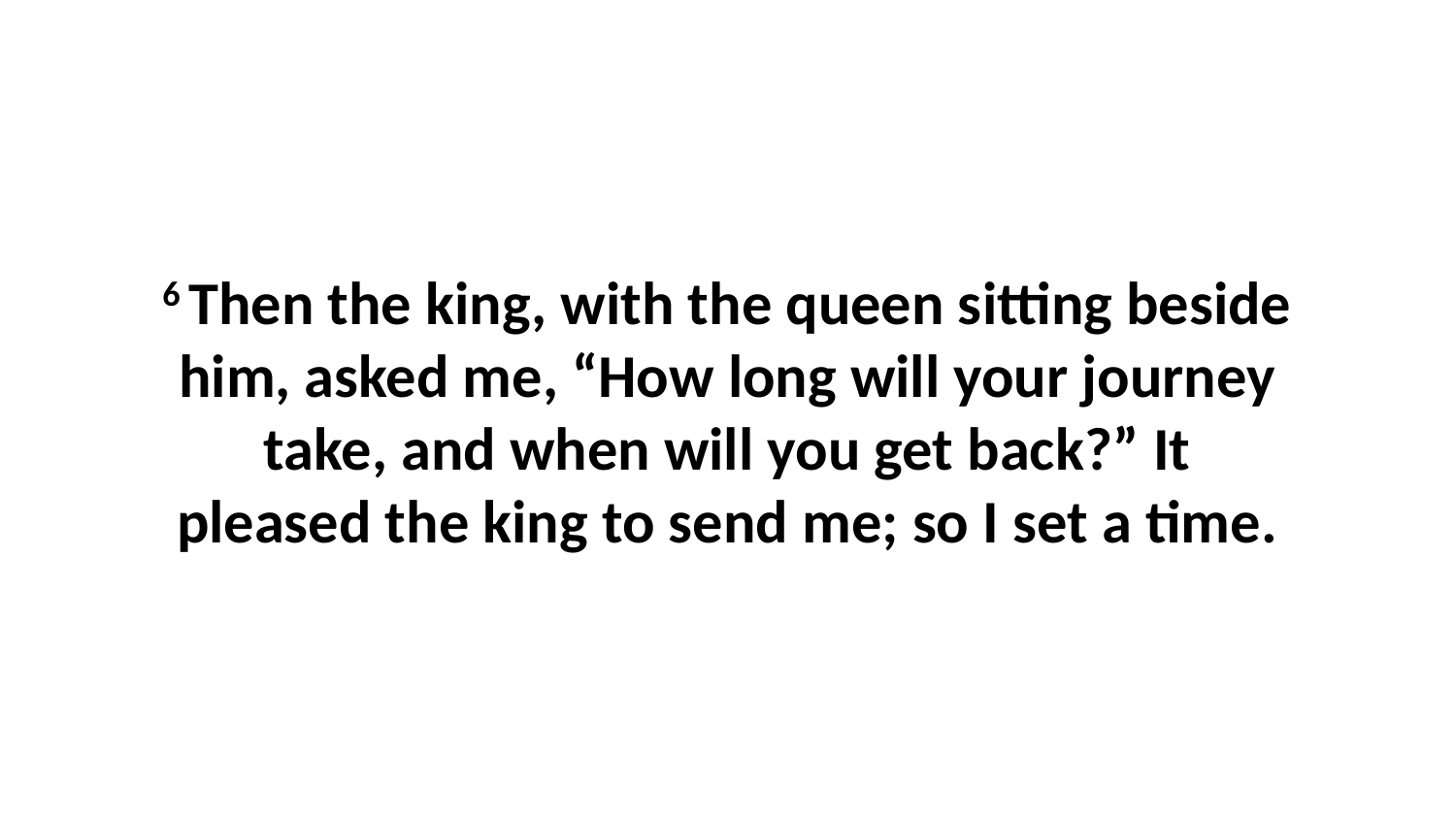

6 Then the king, with the queen sitting beside him, asked me, “How long will your journey take, and when will you get back?” It pleased the king to send me; so I set a time.